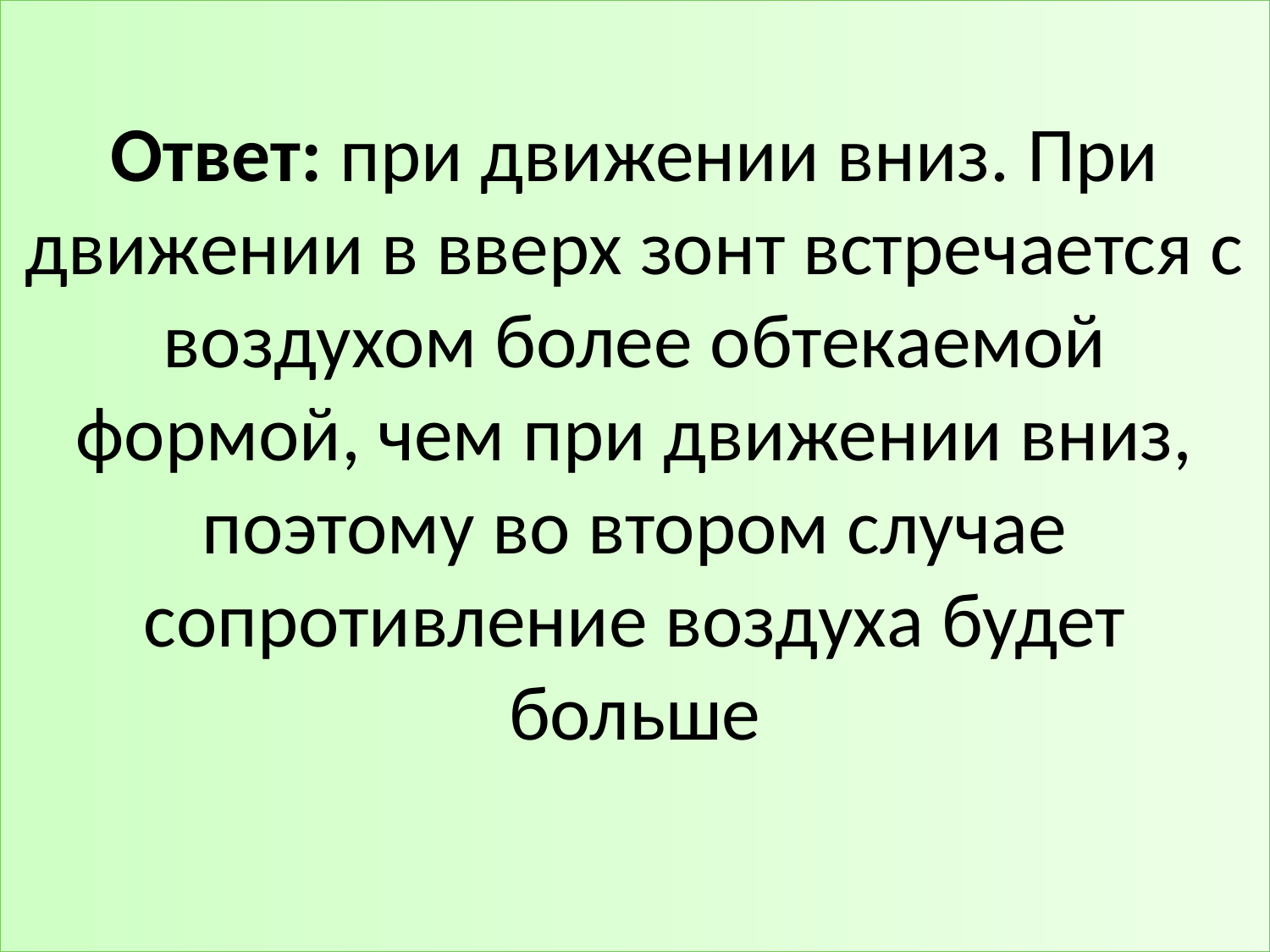

# Ответ: при движении вниз. При движении в вверх зонт встречается с воздухом более обтекаемой формой, чем при движении вниз, поэтому во втором случае сопротивление воздуха будет больше